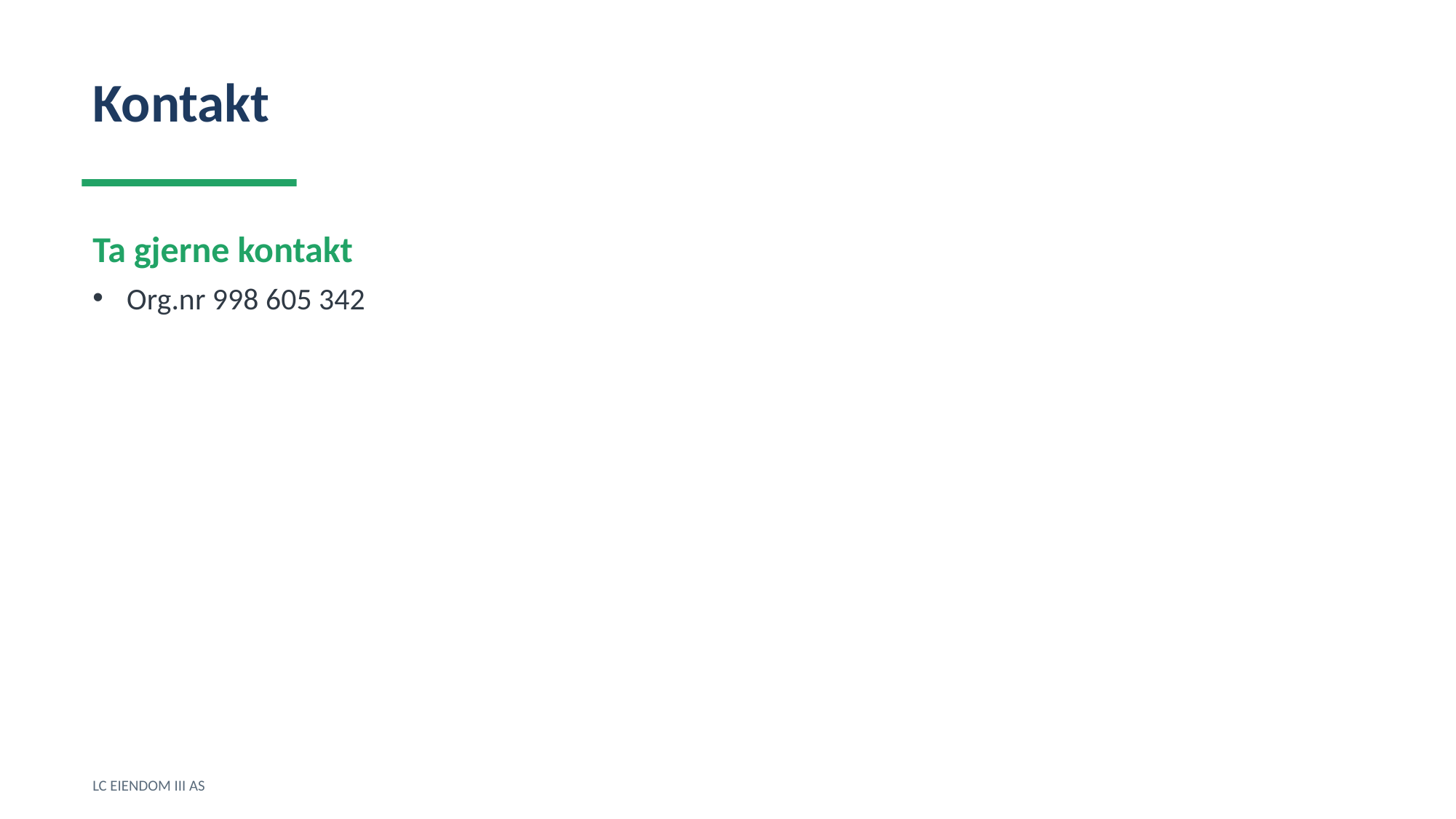

Kontakt

Ta gjerne kontakt
Org.nr 998 605 342
LC EIENDOM III AS